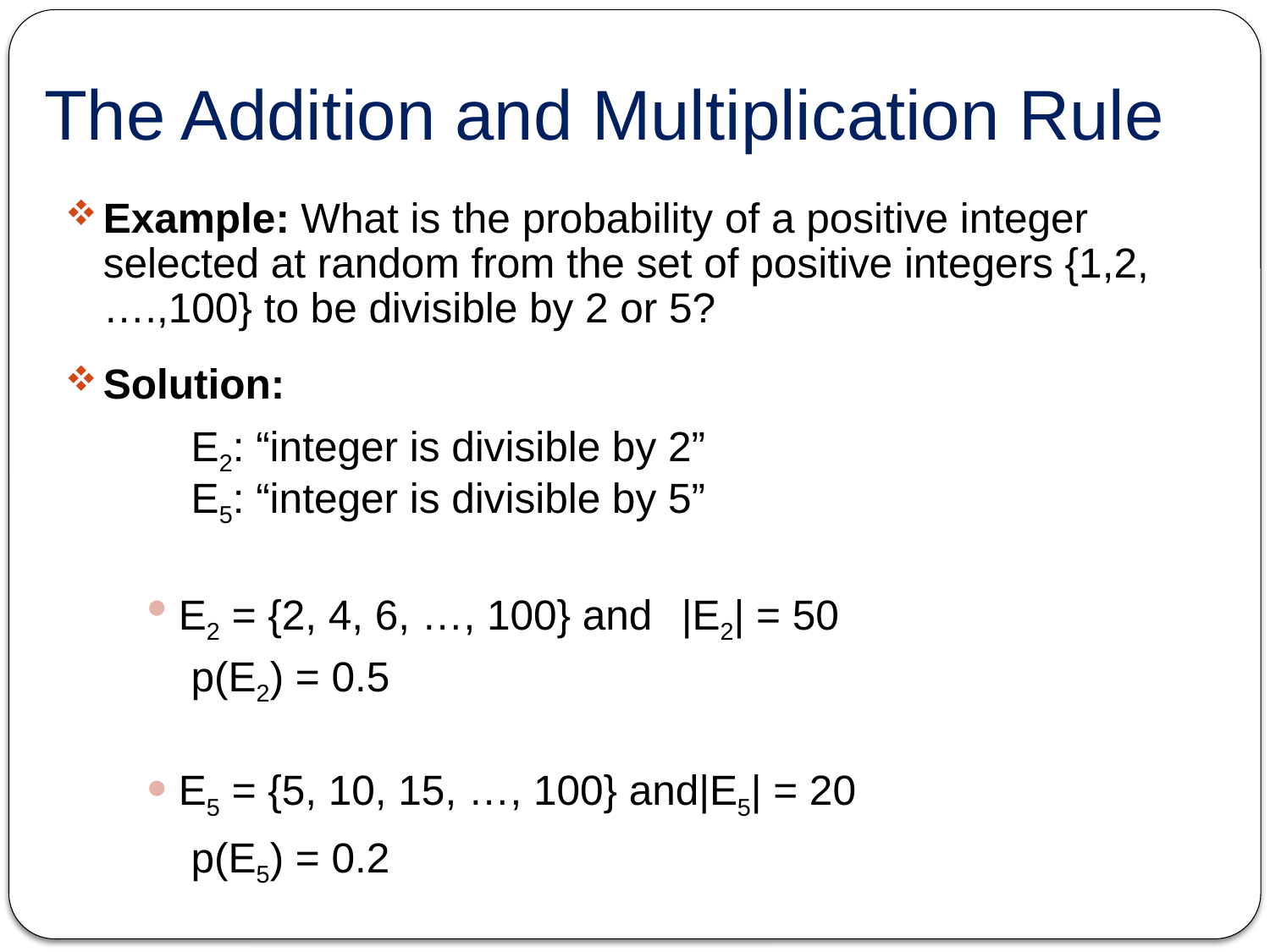

The Addition and Multiplication Rule
Example: What is the probability of a positive integer selected at random from the set of positive integers {1,2,….,100} to be divisible by 2 or 5?
Solution:
	E2: “integer is divisible by 2”
	E5: “integer is divisible by 5”

	E2 = {2, 4, 6, …, 100} and 	|E2| = 50
	p(E2) = 0.5

	E5 = {5, 10, 15, …, 100} and|E5| = 20
	p(E5) = 0.2